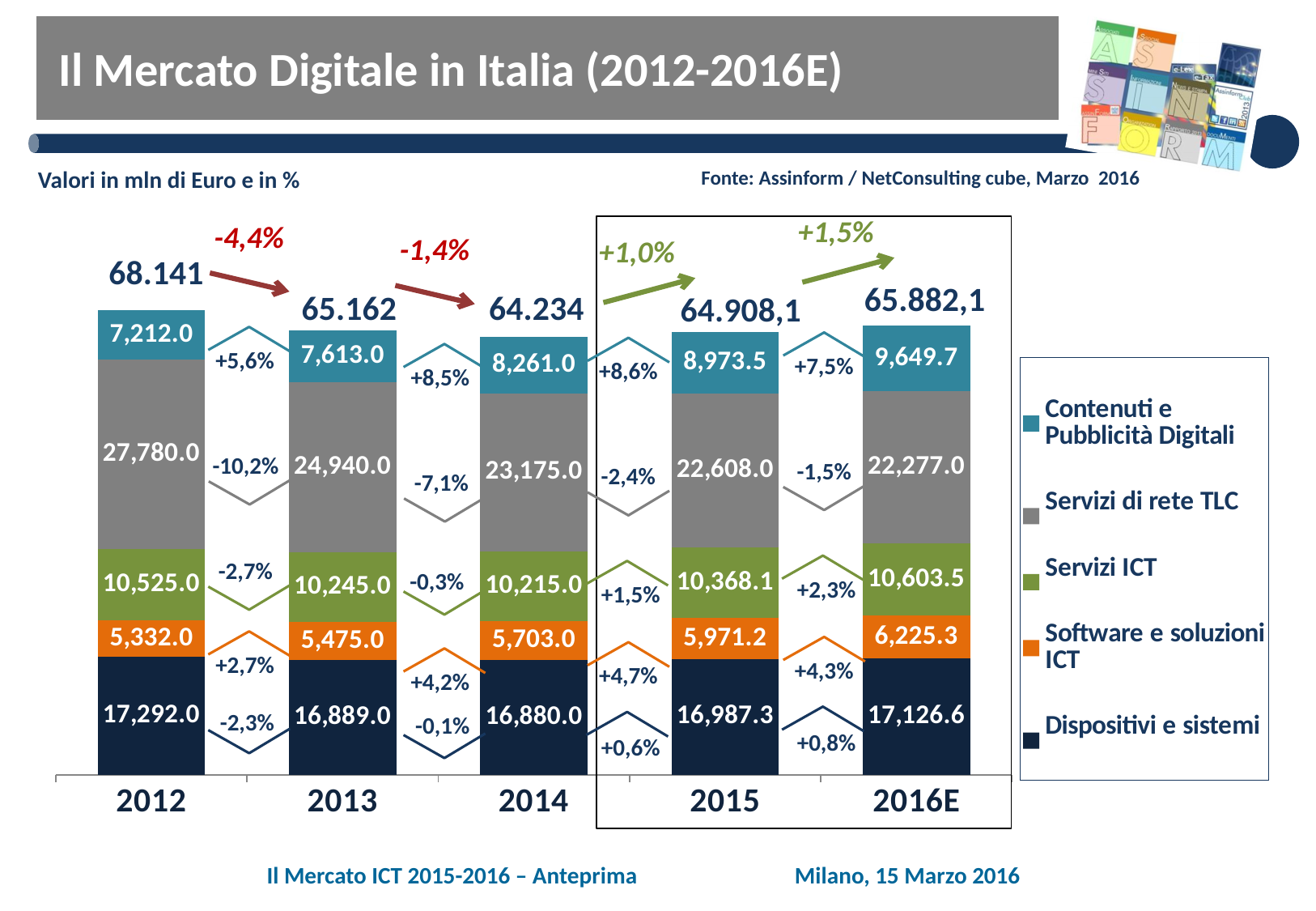

# Il Mercato Digitale in Italia (2012-2016E)
Valori in mln di Euro e in %
Fonte: Assinform / NetConsulting cube, Marzo  2016
+1,5%

### Chart

| Category | Dispositivi e sistemi | Software e soluzioni ICT  | Servizi ICT | Servizi di rete TLC | Contenuti e Pubblicità Digitali |
|---|---|---|---|---|---|
| 2012 | 17292.0 | 5332.0 | 10525.0 | 27780.0 | 7212.0 |
| 2013 | 16889.0 | 5475.0 | 10245.0 | 24940.0 | 7613.0 |
| 2014 | 16880.0 | 5703.0 | 10215.0 | 23175.0 | 8261.0 |
| 2015 | 16987.3 | 5971.2 | 10368.1 | 22608.0 | 8973.5 |
| 2016E | 17126.6 | 6225.299999999999 | 10603.468400000002 | 22277.0 | 9649.7 |
-4,4%
-1,4%
+1,0%
68.141
65.882,1
65.162
64.234
64.908,1

+5,6%

+7,5%
+8,6%
+8,5%
-10,2%
-1,5%
-2,4%
-7,1%

-2,7%

-0,3%

+2,3%
+1,5%

+2,7%

+4,3%
+4,7%
+4,2%
-2,3%
-0,1%

+0,8%
+0,6%